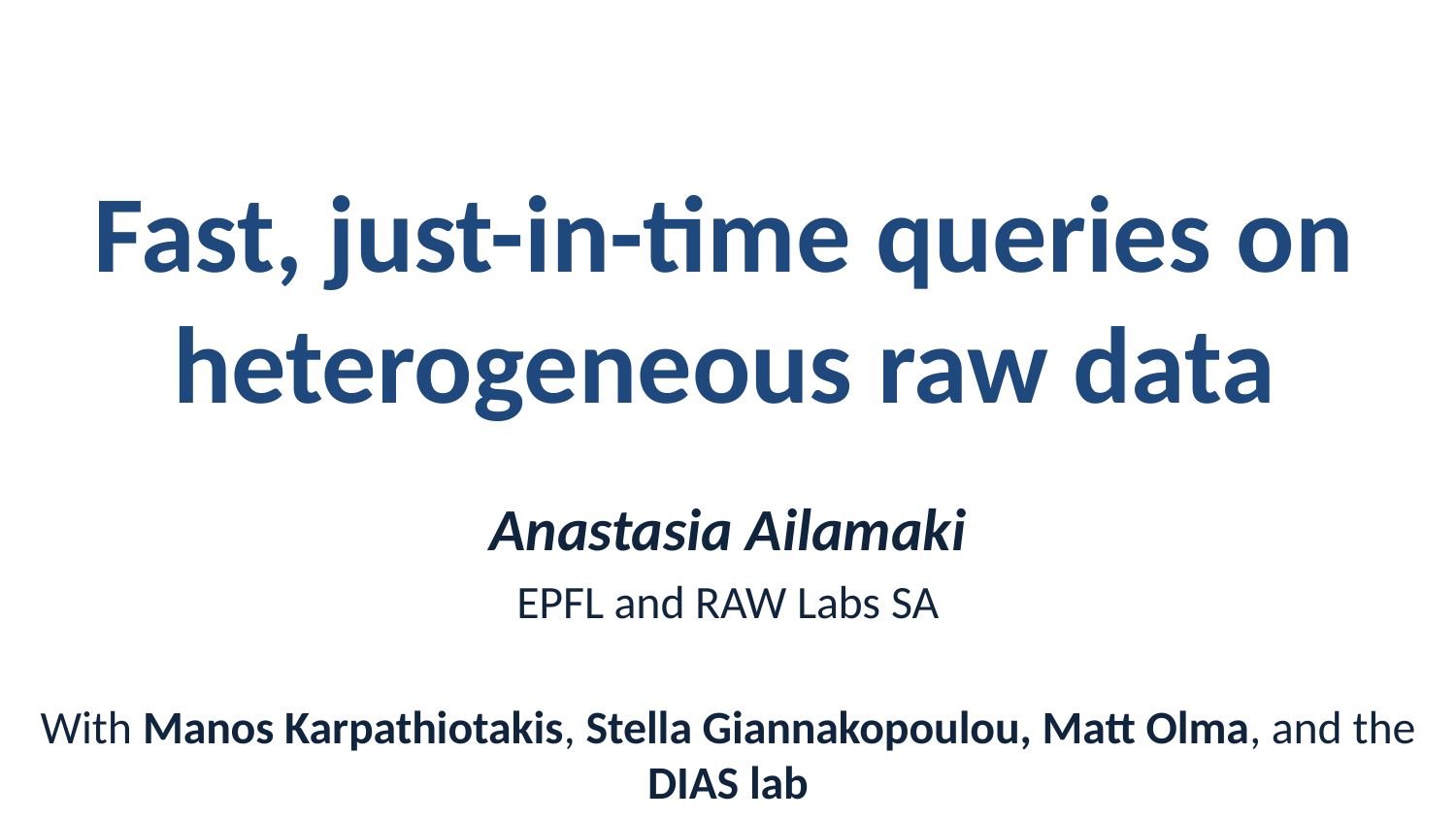

# Fast, just-in-time queries on heterogeneous raw data
Anastasia Ailamaki
EPFL and RAW Labs SA

With Manos Karpathiotakis, Stella Giannakopoulou, Matt Olma, and the DIAS lab